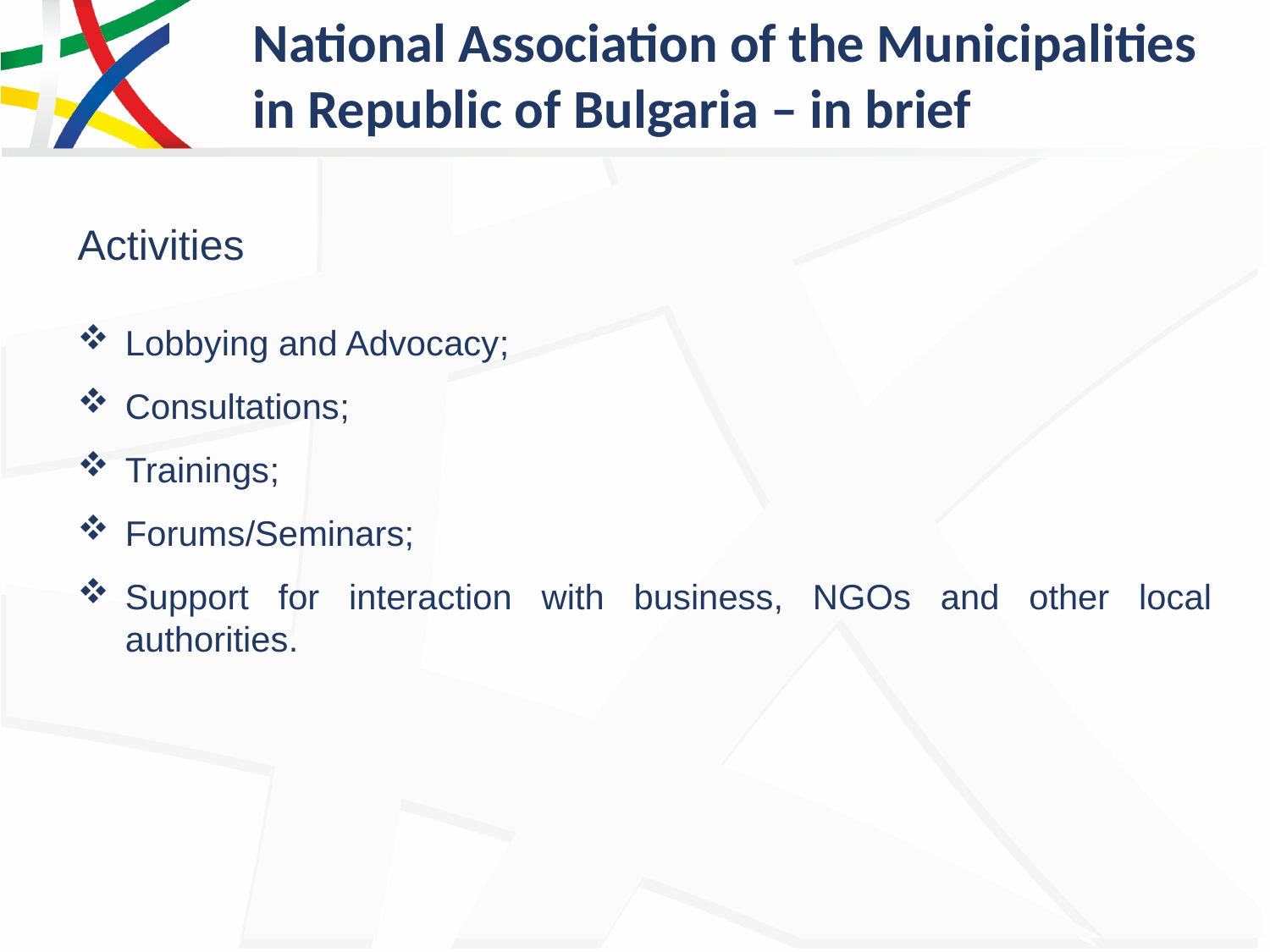

# National Association of the Municipalities in Republic of Bulgaria – in brief
Activities

Lobbying and Advocacy;
Consultations;
Trainings;
Forums/Seminars;
Support for interaction with business, NGOs and other local authorities.